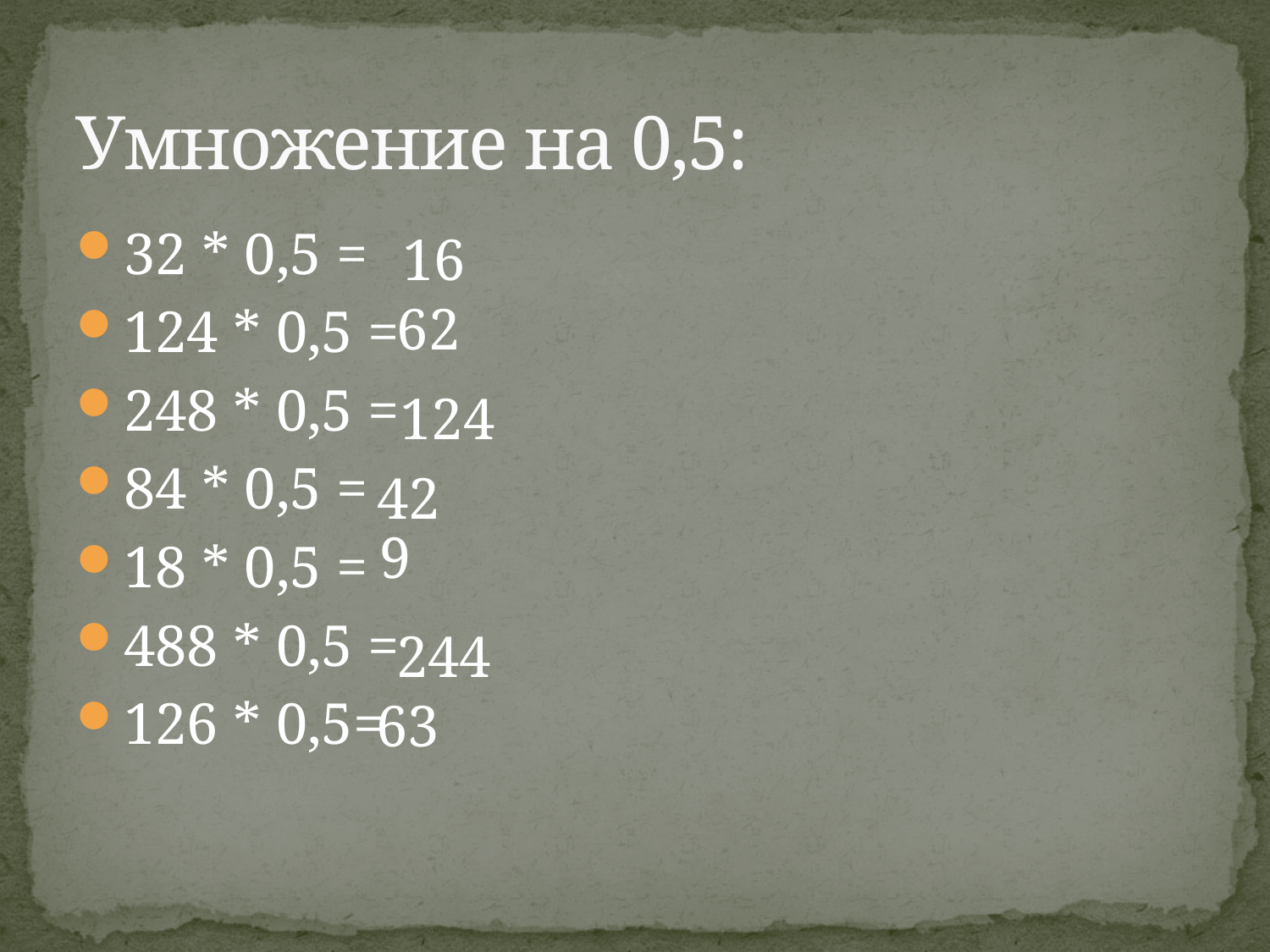

# Умножение на 0,5:
32 * 0,5 =
124 * 0,5 =
248 * 0,5 =
84 * 0,5 =
18 * 0,5 =
488 * 0,5 =
126 * 0,5=
16
62
124
42
9
244
63